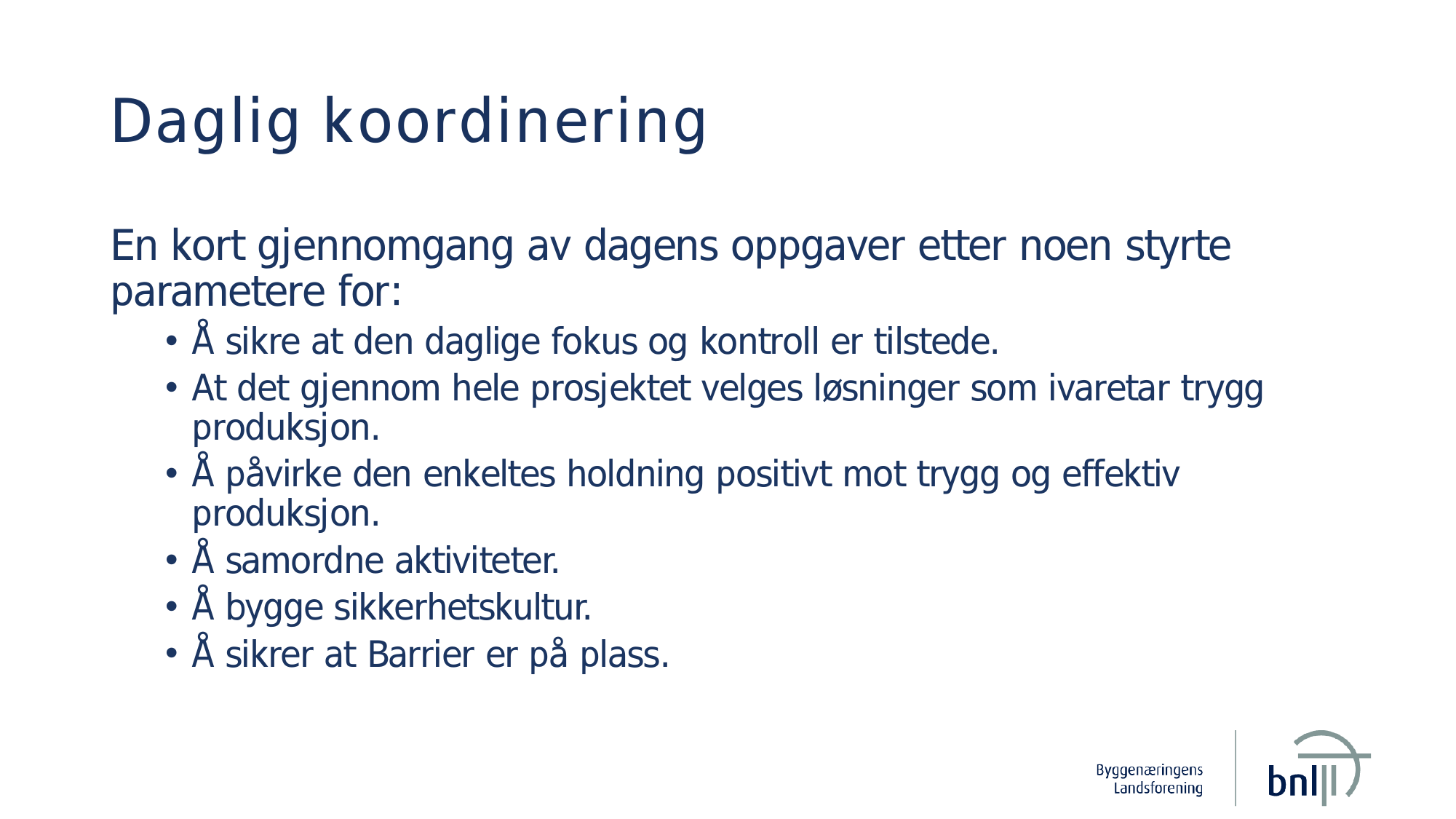

# Daglig koordinering
En kort gjennomgang av dagens oppgaver etter noen styrte parametere for:
Å sikre at den daglige fokus og kontroll er tilstede.
At det gjennom hele prosjektet velges løsninger som ivaretar trygg produksjon.
Å påvirke den enkeltes holdning positivt mot trygg og effektiv produksjon.
Å samordne aktiviteter.
Å bygge sikkerhetskultur.
Å sikrer at Barrier er på plass.